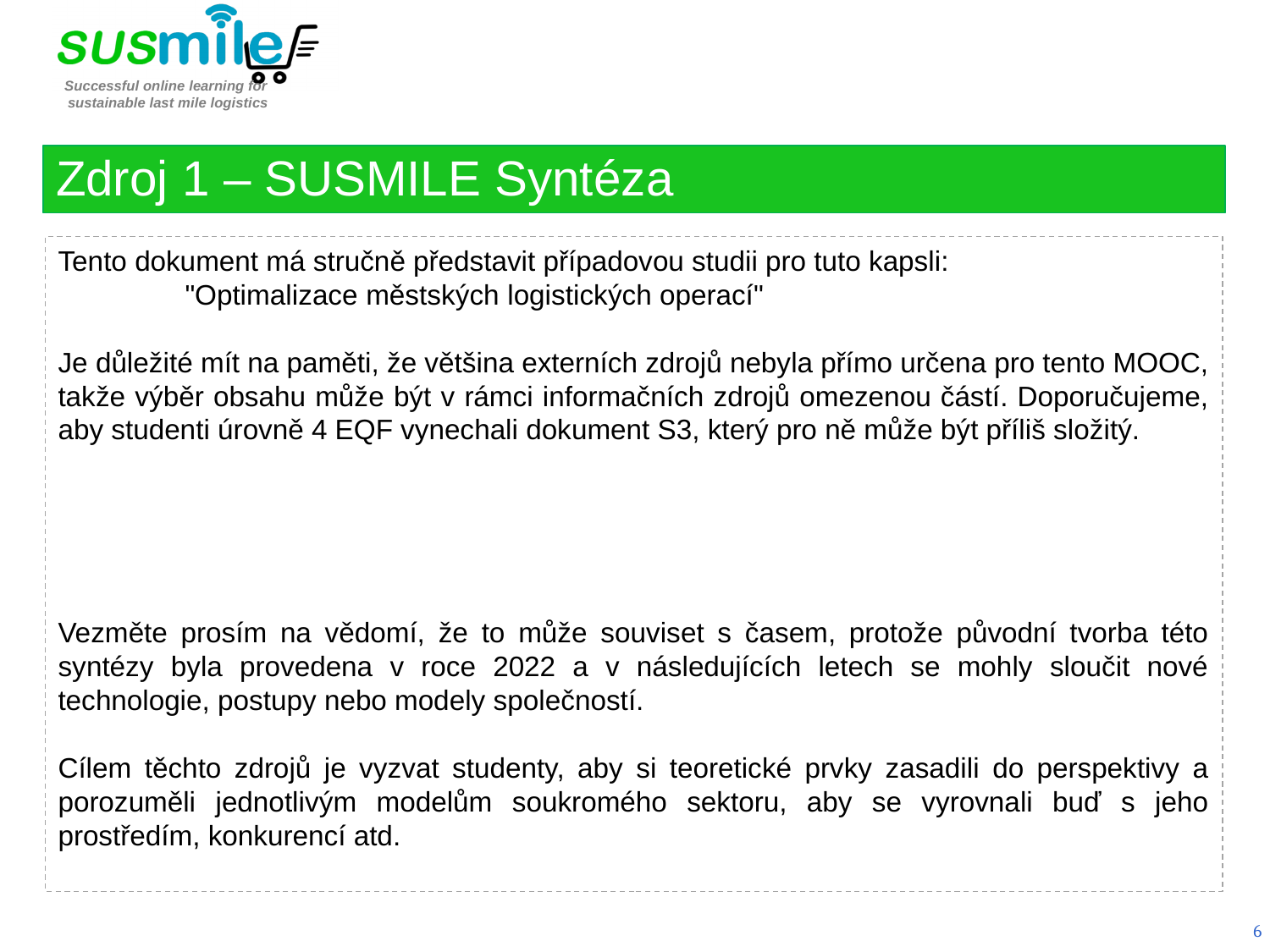

Zdroj 1 – SUSMILE Syntéza
Tento dokument má stručně představit případovou studii pro tuto kapsli:
	"Optimalizace městských logistických operací"

Je důležité mít na paměti, že většina externích zdrojů nebyla přímo určena pro tento MOOC, takže výběr obsahu může být v rámci informačních zdrojů omezenou částí. Doporučujeme, aby studenti úrovně 4 EQF vynechali dokument S3, který pro ně může být příliš složitý.

Vezměte prosím na vědomí, že to může souviset s časem, protože původní tvorba této syntézy byla provedena v roce 2022 a v následujících letech se mohly sloučit nové technologie, postupy nebo modely společností.

Cílem těchto zdrojů je vyzvat studenty, aby si teoretické prvky zasadili do perspektivy a porozuměli jednotlivým modelům soukromého sektoru, aby se vyrovnali buď s jeho prostředím, konkurencí atd.
6